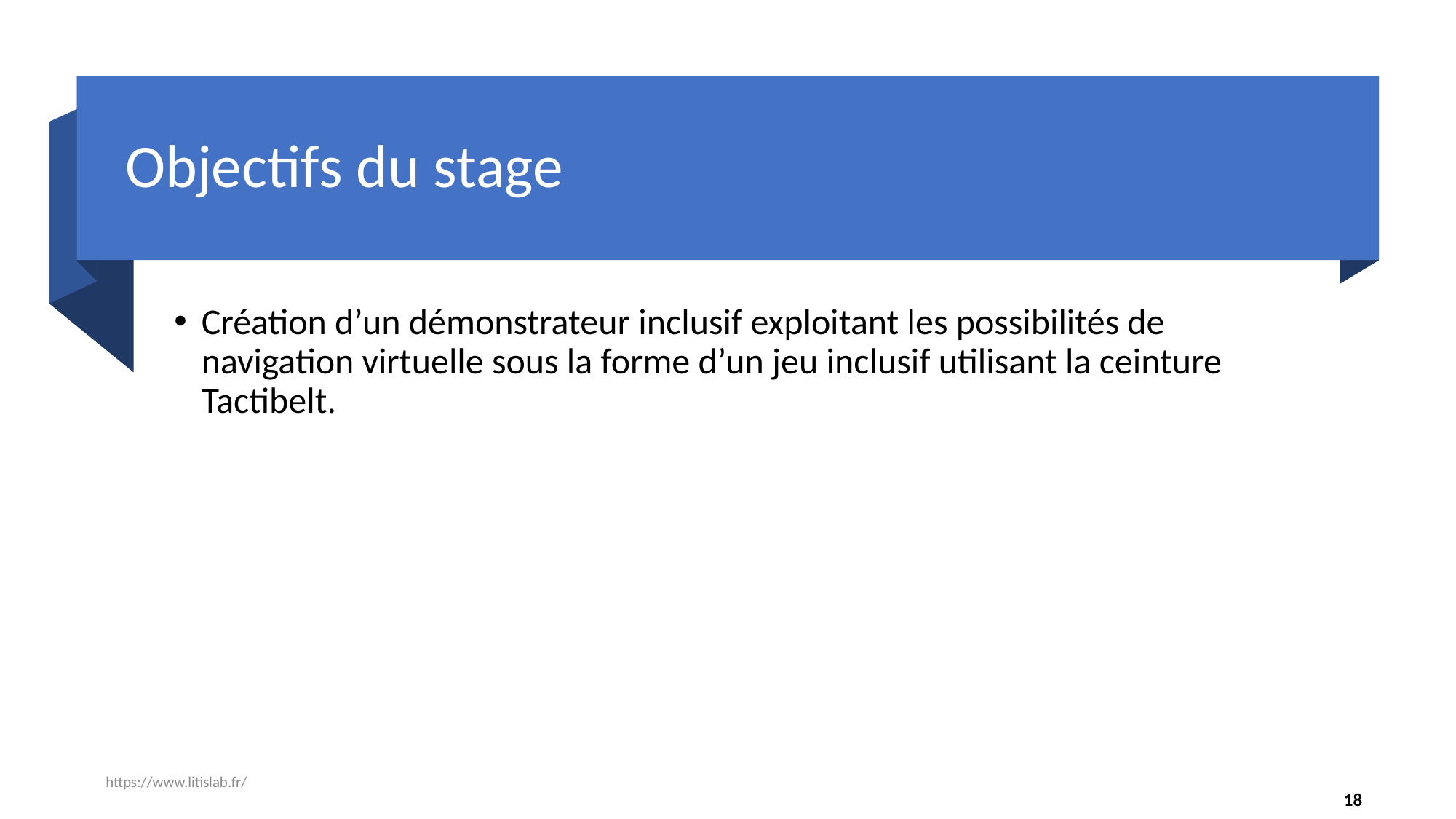

# Objectifs du stage

Création d’un démonstrateur inclusif exploitant les possibilités de navigation virtuelle sous la forme d’un jeu inclusif utilisant la ceinture Tactibelt.

https://www.litislab.fr/
18